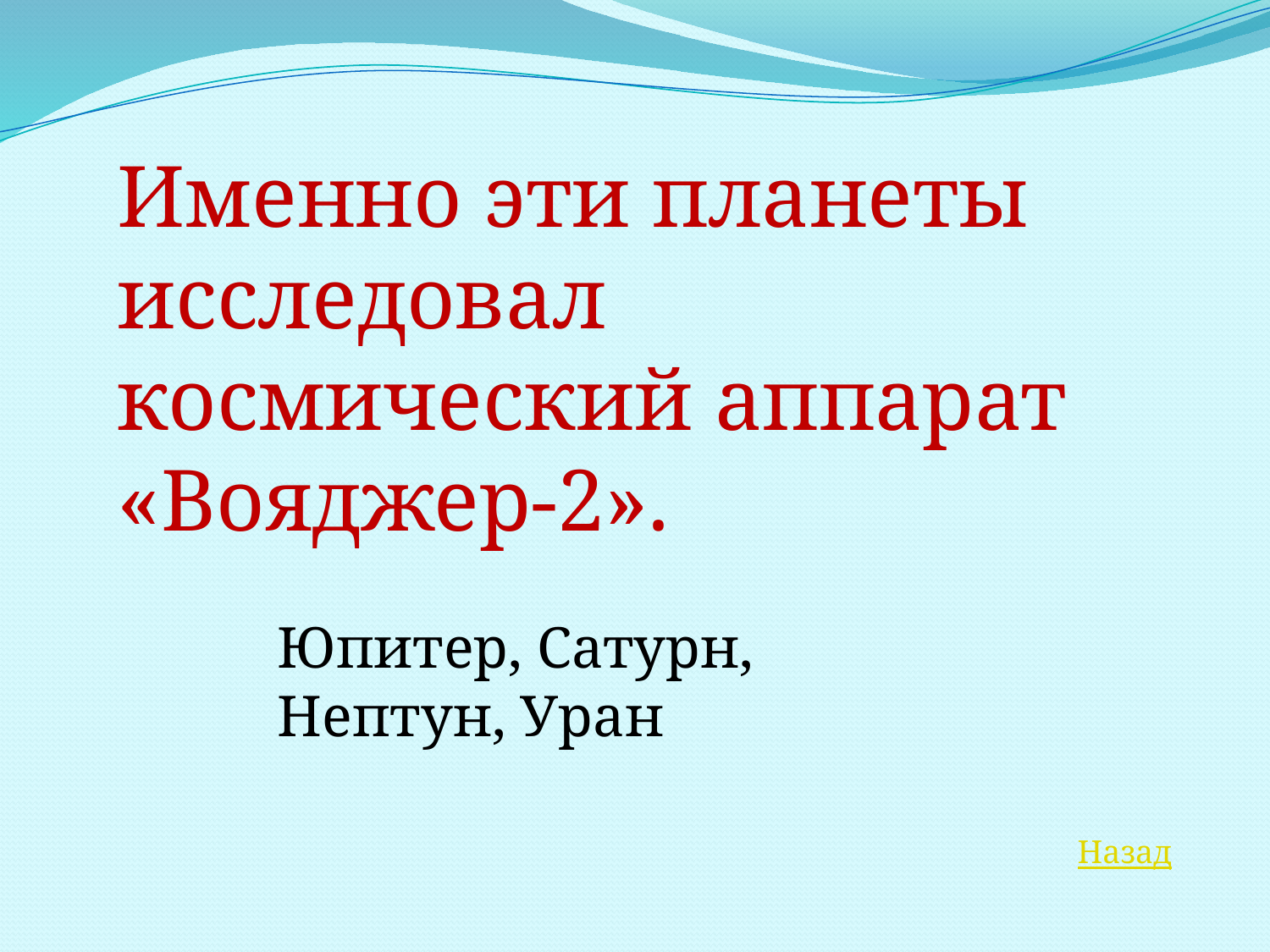

Именно эти планеты исследовал космический аппарат «Вояджер-2».
Юпитер, Сатурн, Нептун, Уран
Назад